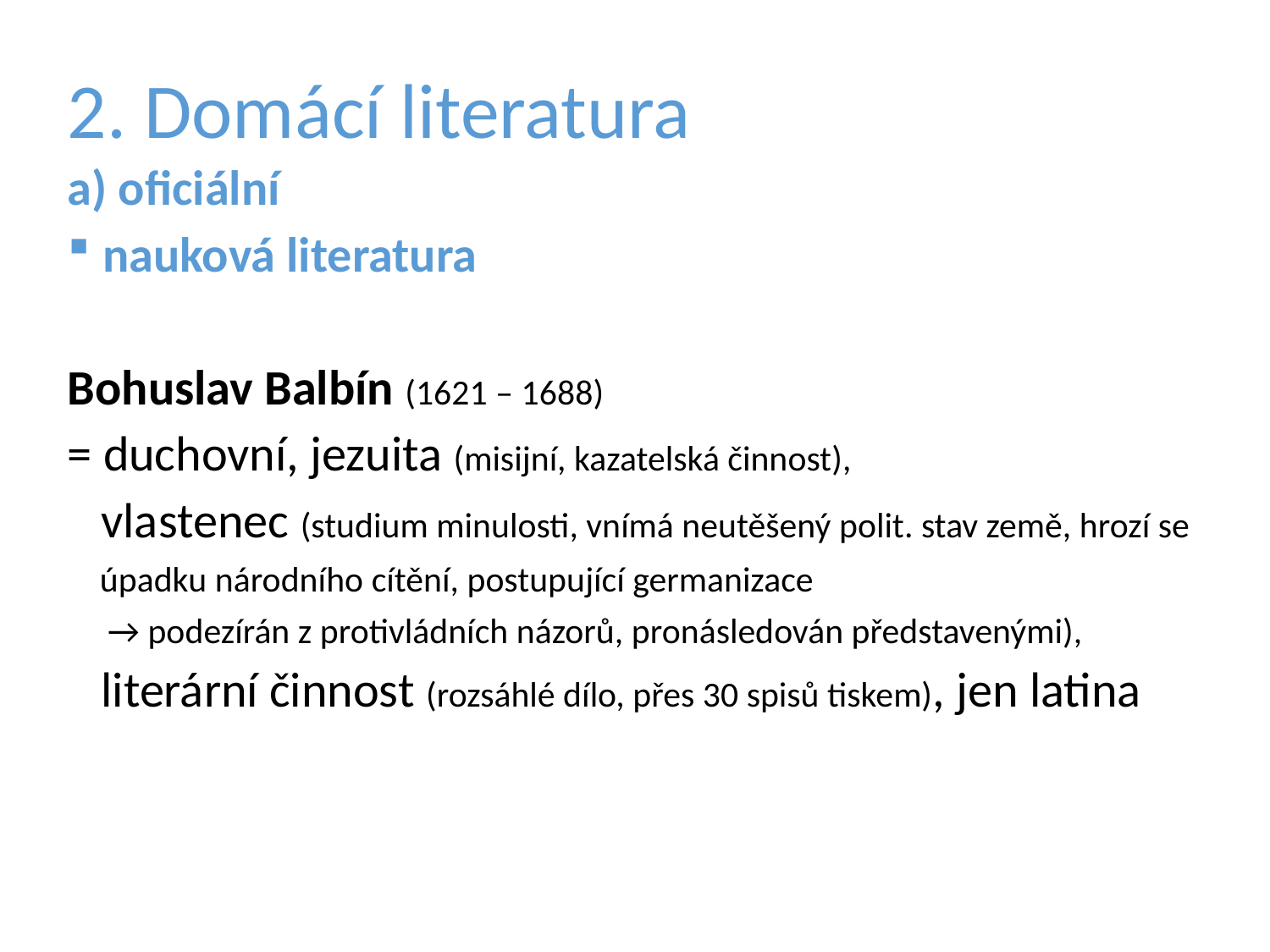

# 2. Domácí literatura
a) oficiální
 nauková literatura

Bohuslav Balbín (1621 – 1688)
= duchovní, jezuita (misijní, kazatelská činnost),
   vlastenec (studium minulosti, vnímá neutěšený polit. stav země, hrozí se
    úpadku národního cítění, postupující germanizace
     → podezírán z protivládních názorů, pronásledován představenými),
   literární činnost (rozsáhlé dílo, přes 30 spisů tiskem), jen latina